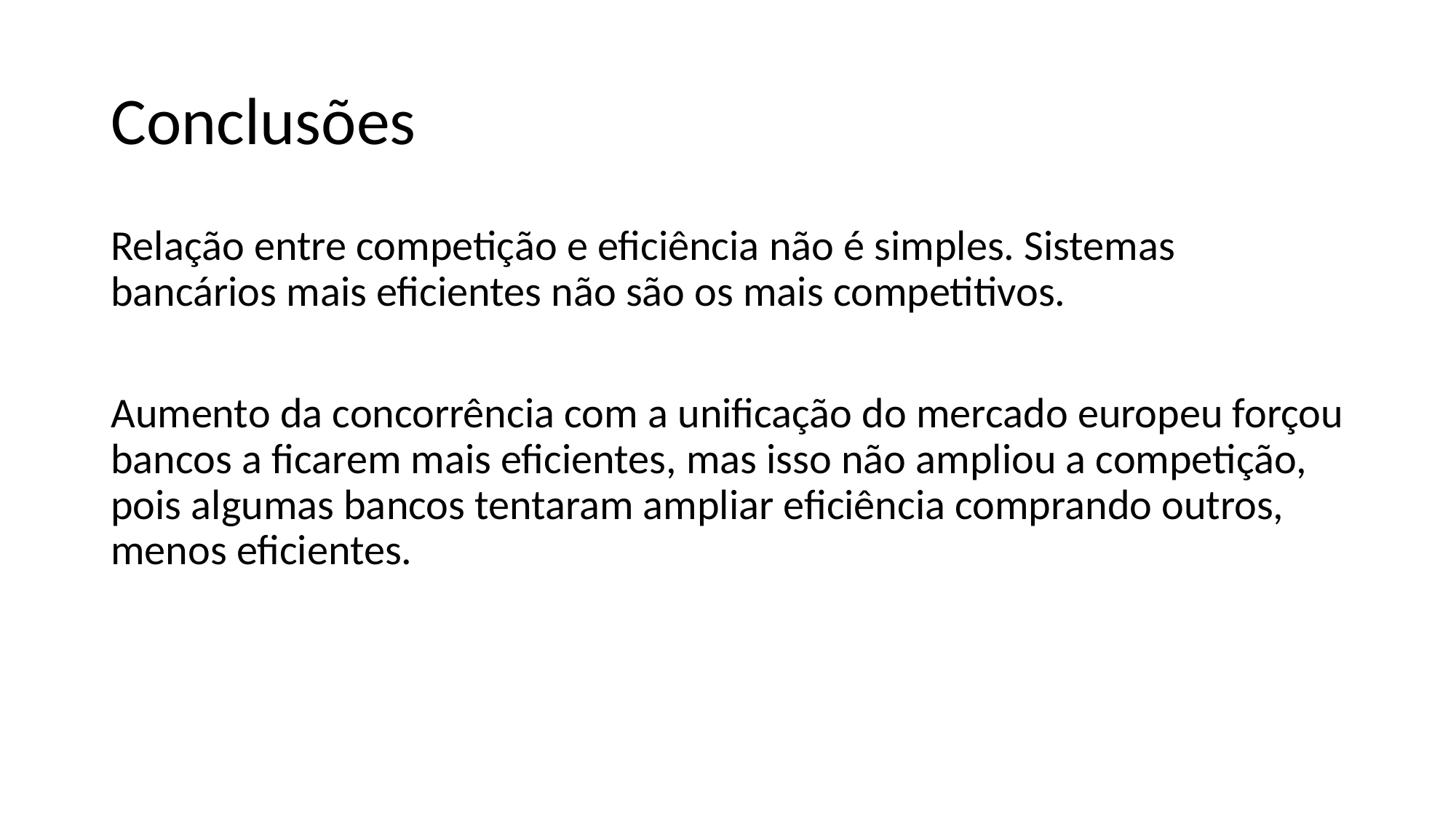

# Conclusões
Relação entre competição e eficiência não é simples. Sistemas bancários mais eficientes não são os mais competitivos.

Aumento da concorrência com a unificação do mercado europeu forçou bancos a ficarem mais eficientes, mas isso não ampliou a competição, pois algumas bancos tentaram ampliar eficiência comprando outros, menos eficientes.